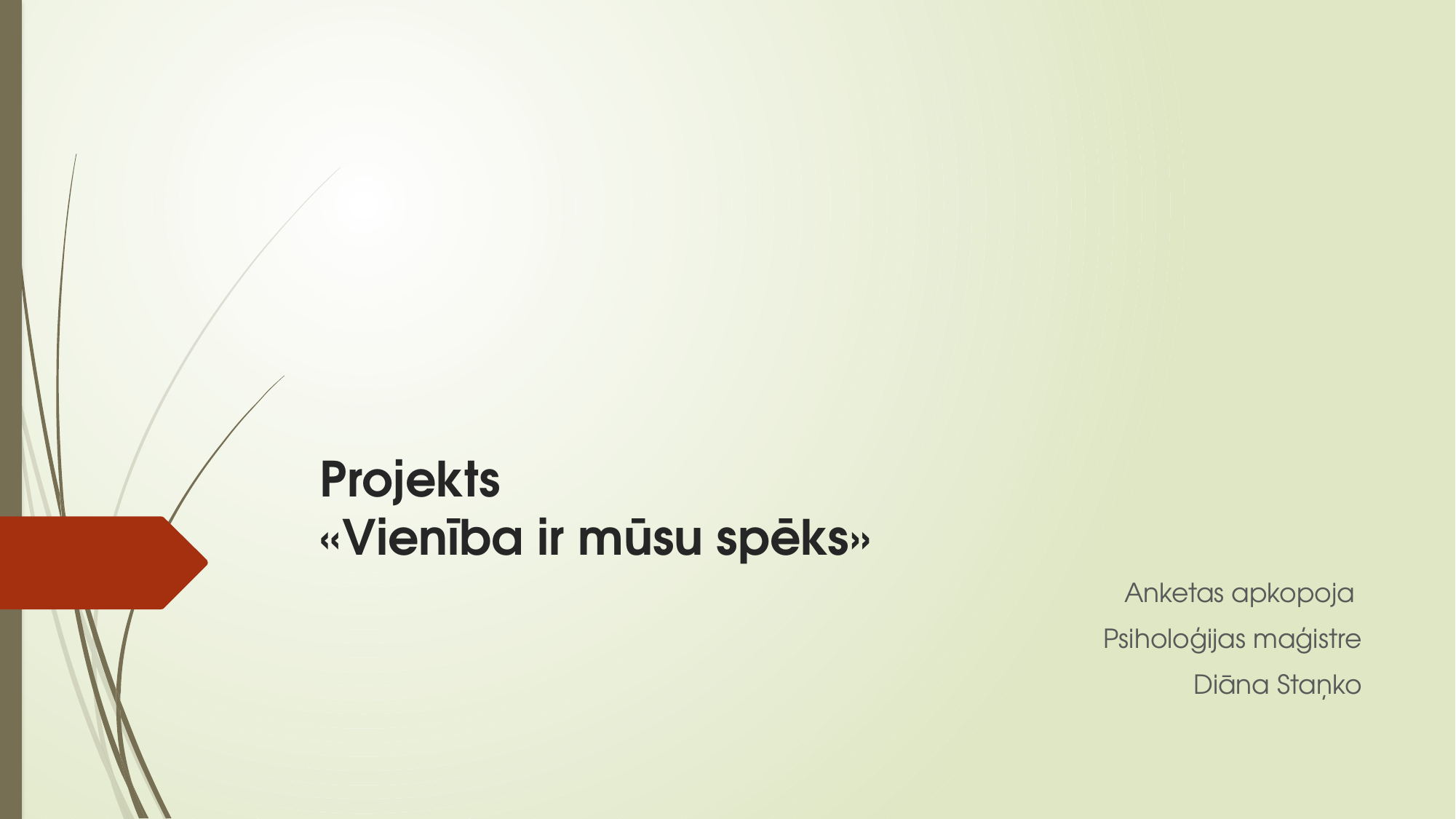

# Projekts «Vienība ir mūsu spēks»
Anketas apkopoja
Psiholoģijas maģistre
Diāna Staņko